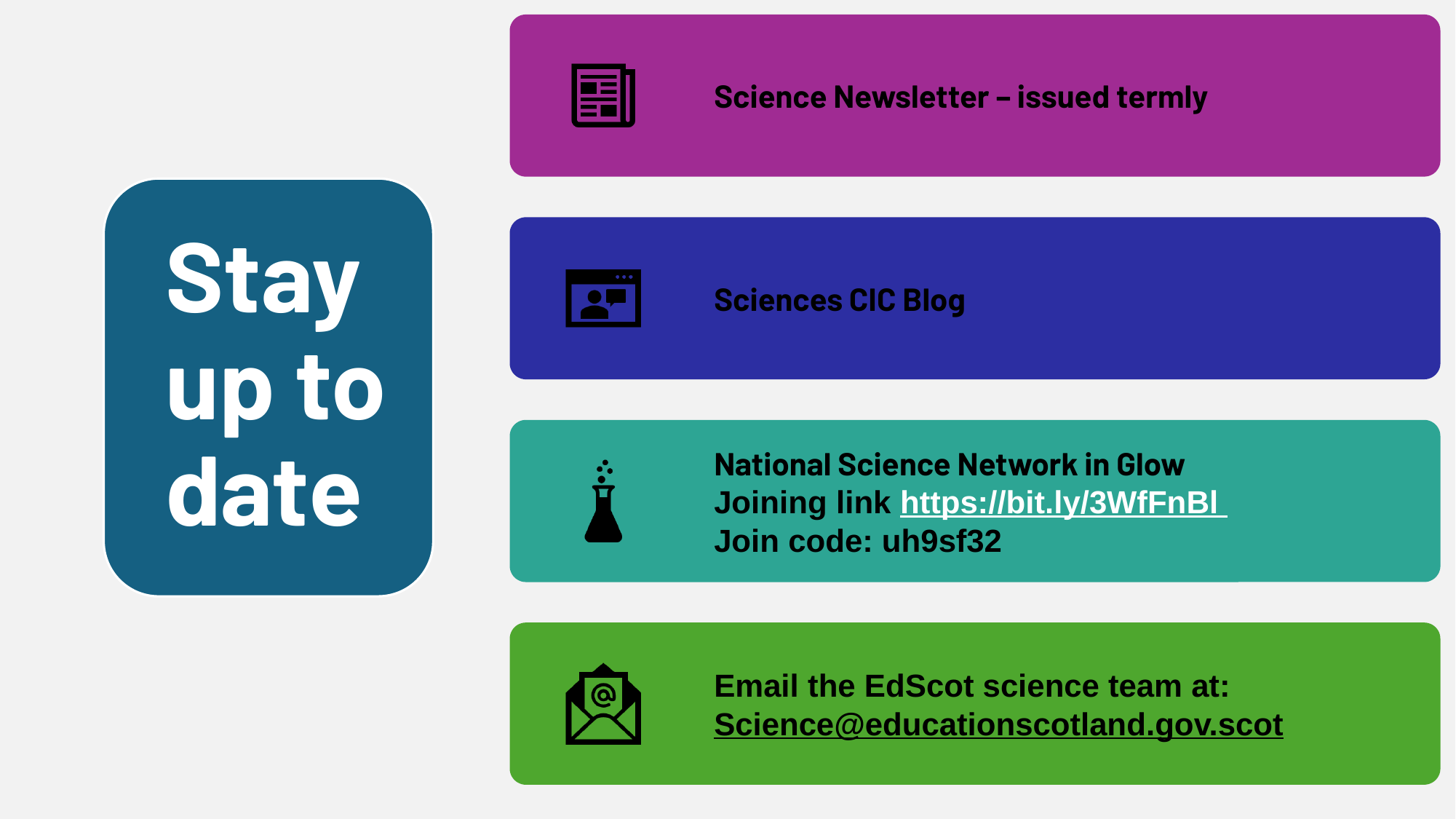

Science Newsletter – issued termly
Sciences CIC Blog
National Science Network in Glow
Joining link https://bit.ly/3WfFnBl
Join code: uh9sf32
Email the EdScot science team at:
Science@educationscotland.gov.scot
Stay up to date